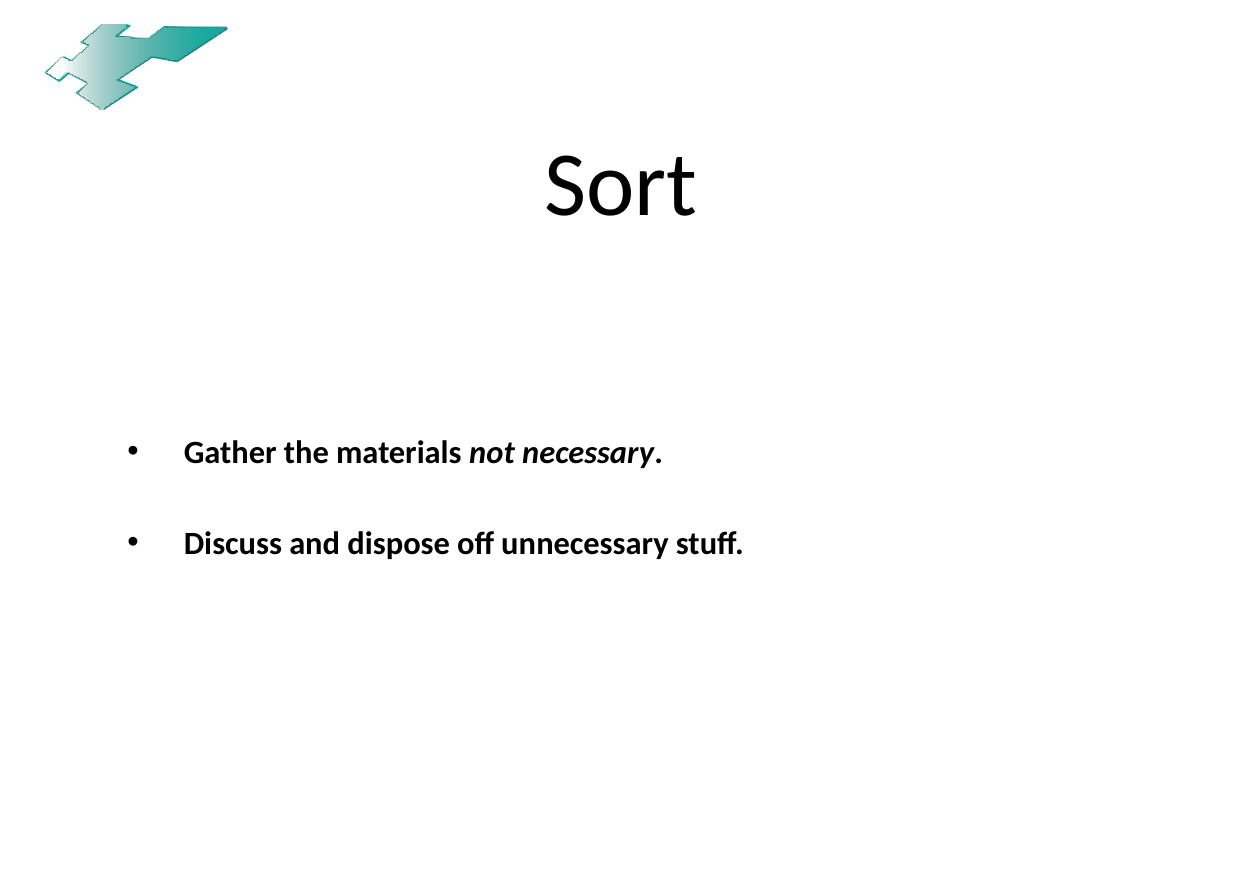

# Sort

Gather the materials not necessary.

Discuss and dispose off unnecessary stuff.